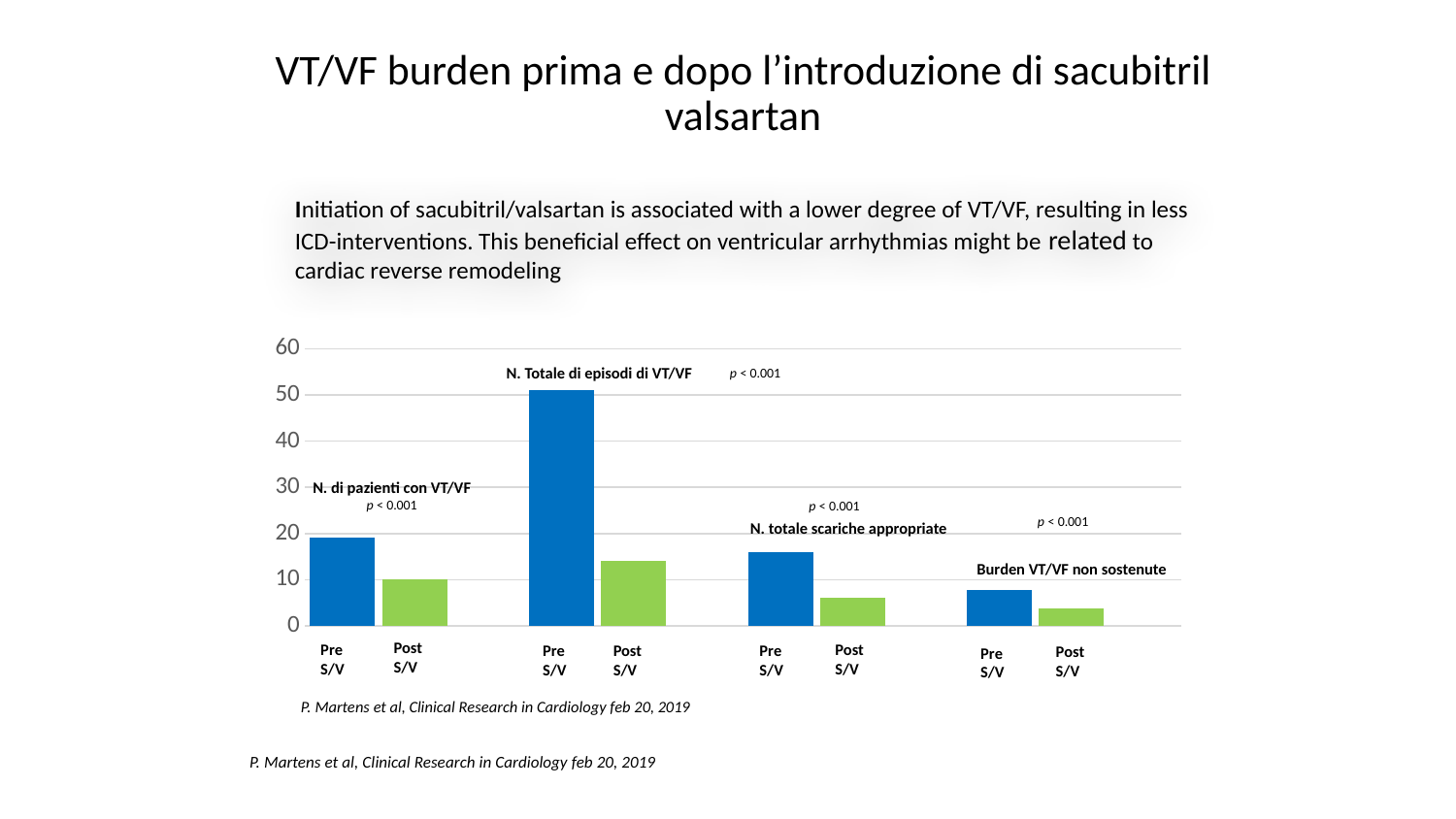

# VT/VF burden prima e dopo l’introduzione di sacubitril valsartan
Initiation of sacubitril/valsartan is associated with a lower degree of VT/VF, resulting in less ICD-interventions. This beneficial effect on ventricular arrhythmias might be related to cardiac reverse remodeling

### Chart

| Category | Series 1 | Series 2 | Column1 |
|---|---|---|---|
| Category 1 | 19.0 | 10.0 | None |
| Category 2 | 51.0 | 14.0 | None |
N. Totale di episodi di VT/VF
p < 0.001
N. di pazienti con VT/VF
p < 0.001
p < 0.001
p < 0.001
N. totale scariche appropriate
Burden VT/VF non sostenute
Post S/V
Pre S/V
Post S/V
Pre S/V
Post S/V
Pre S/V
Post S/V
Pre S/V
P. Martens et al, Clinical Research in Cardiology feb 20, 2019
P. Martens et al, Clinical Research in Cardiology feb 20, 2019